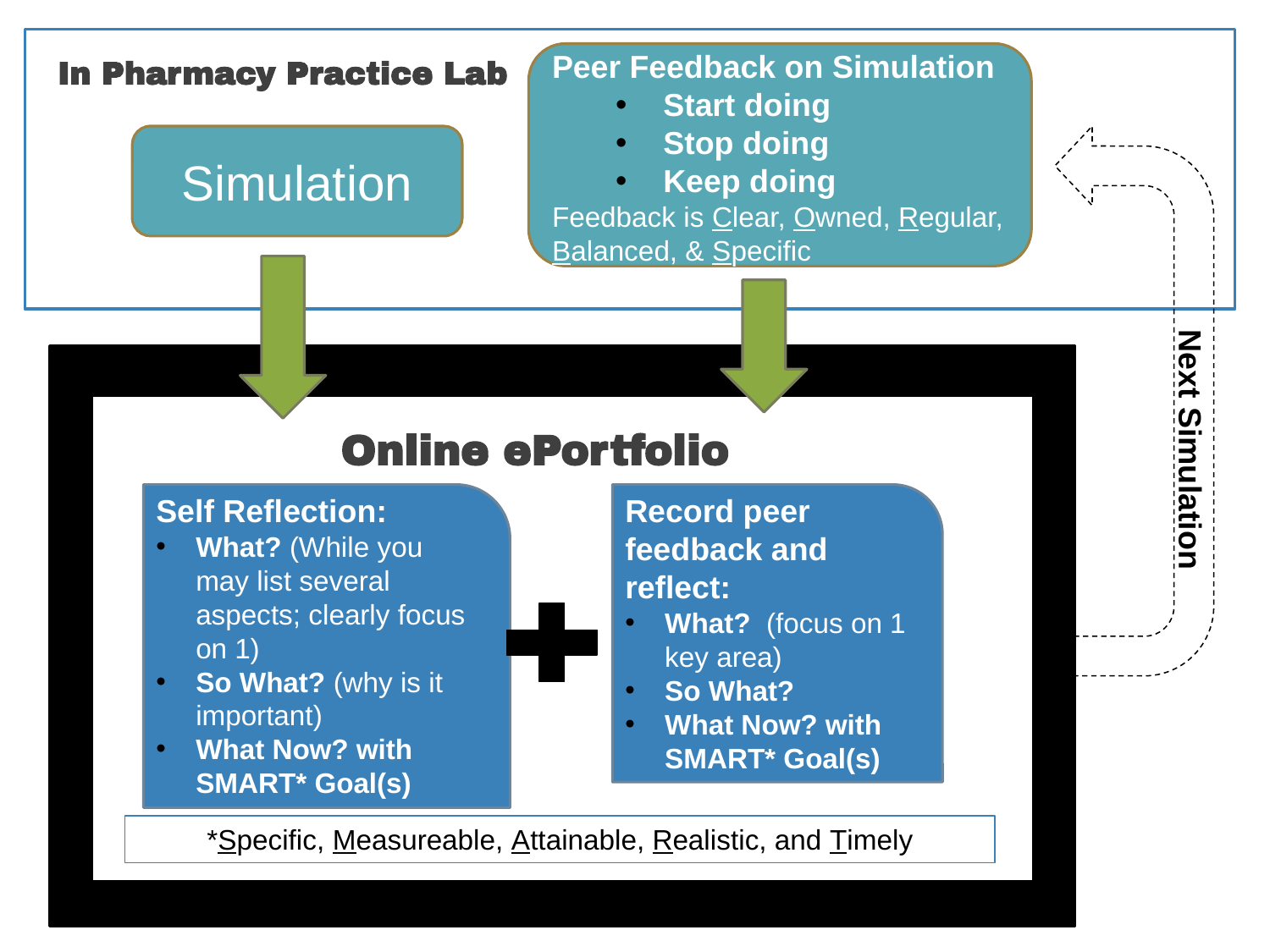

Peer Feedback on Simulation
Start doing
Stop doing
Keep doing
Feedback is Clear, Owned, Regular, Balanced, & Specific

In Pharmacy Practice Lab
Simulation

           Next Simulation

Online ePortfolio
Self Reflection:
What? (While you may list several aspects; clearly focus on 1)
So What? (why is it important)
What Now? with  SMART* Goal(s)

Record peer feedback and reflect:
What?  (focus on 1 key area)
So What?
What Now? with  SMART* Goal(s)

*Specific, Measureable, Attainable, Realistic, and Timely